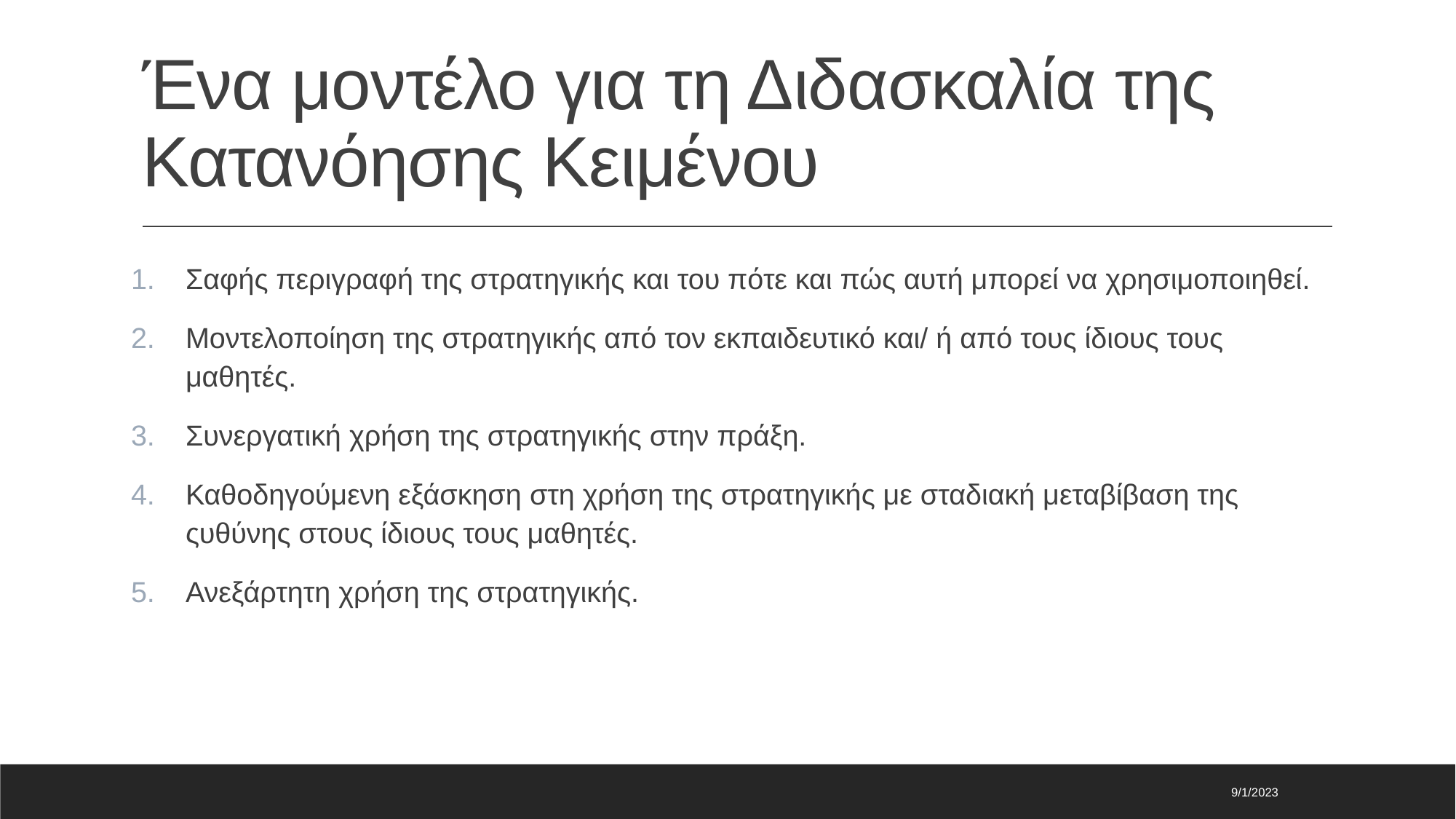

# Ένα μοντέλο για τη Διδασκαλία της Κατανόησης Κειμένου
Σαφής περιγραφή της στρατηγικής και του πότε και πώς αυτή μπορεί να χρησιμοποιηθεί.
Μοντελοποίηση της στρατηγικής από τον εκπαιδευτικό και/ ή από τους ίδιους τους μαθητές.
Συνεργατική χρήση της στρατηγικής στην πράξη.
Καθοδηγούμενη εξάσκηση στη χρήση της στρατηγικής με σταδιακή μεταβίβαση της ςυθύνης στους ίδιους τους μαθητές.
Ανεξάρτητη χρήση της στρατηγικής.
9/1/2023